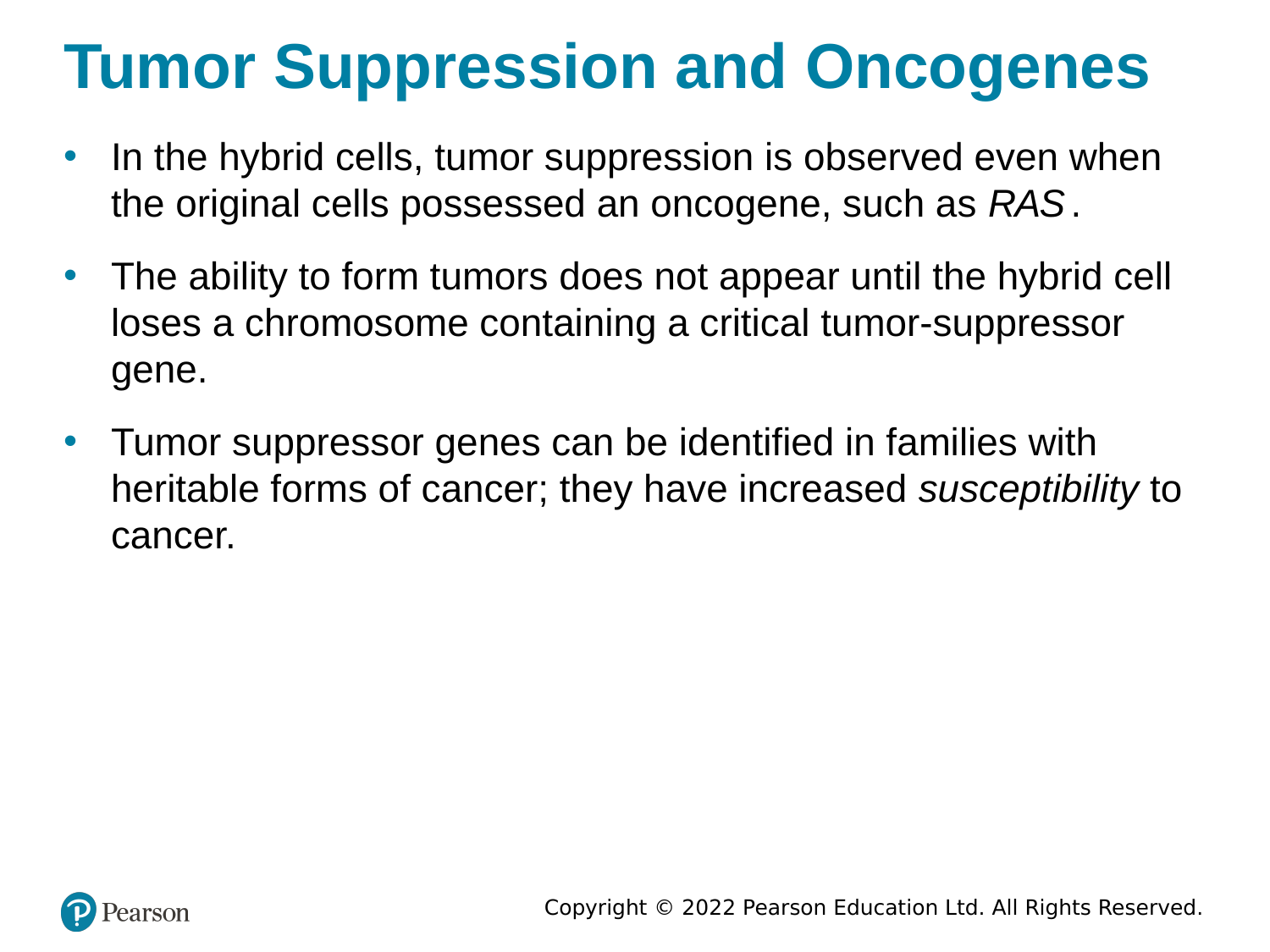

# Tumor Suppression and Oncogenes
In the hybrid cells, tumor suppression is observed even when the original cells possessed an oncogene, such as R A S .
The ability to form tumors does not appear until the hybrid cell loses a chromosome containing a critical tumor-suppressor gene.
Tumor suppressor genes can be identified in families with heritable forms of cancer; they have increased susceptibility to cancer.